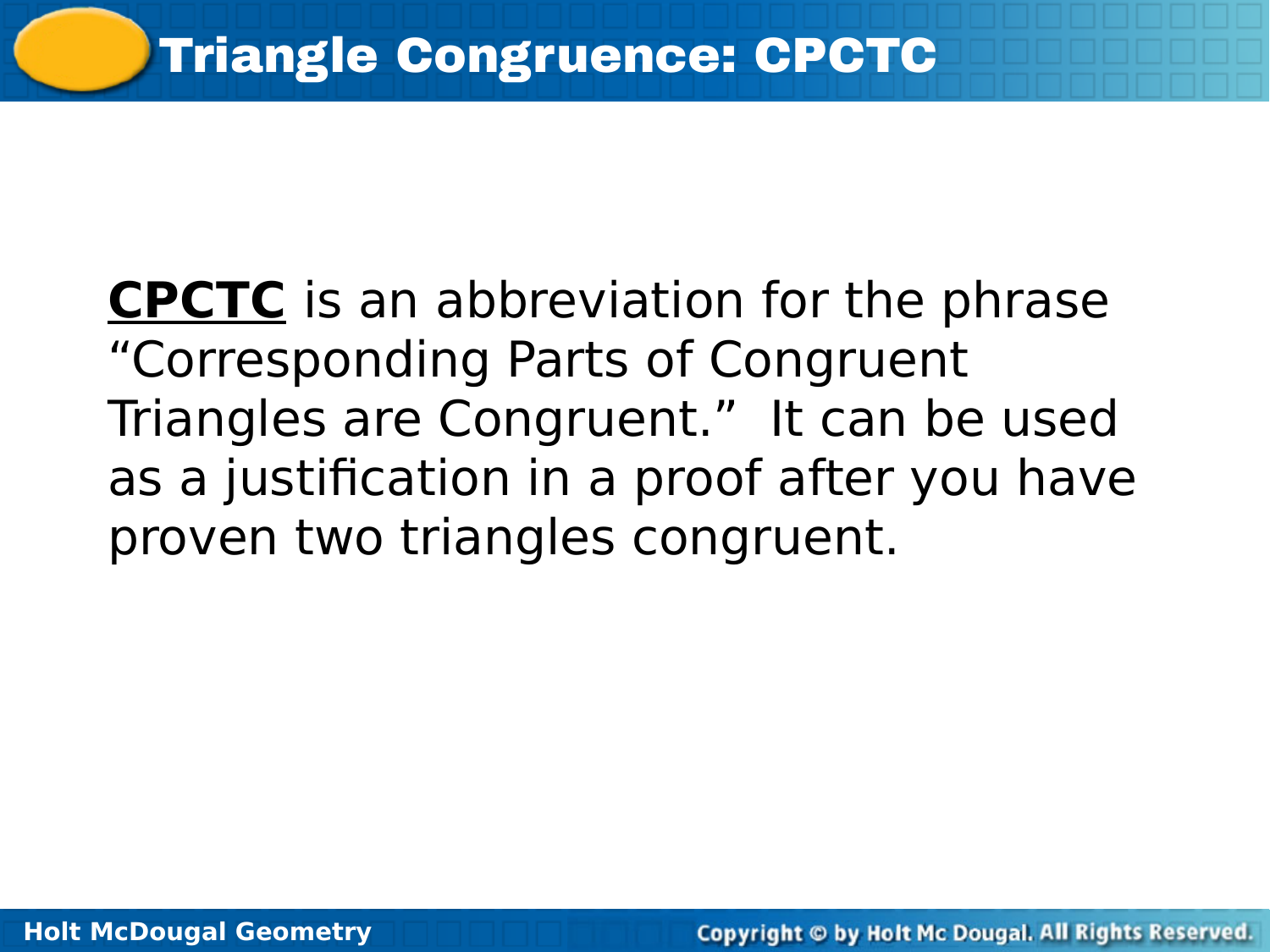

CPCTC is an abbreviation for the phrase “Corresponding Parts of Congruent Triangles are Congruent.”  It can be used as a justification in a proof after you have proven two triangles congruent.